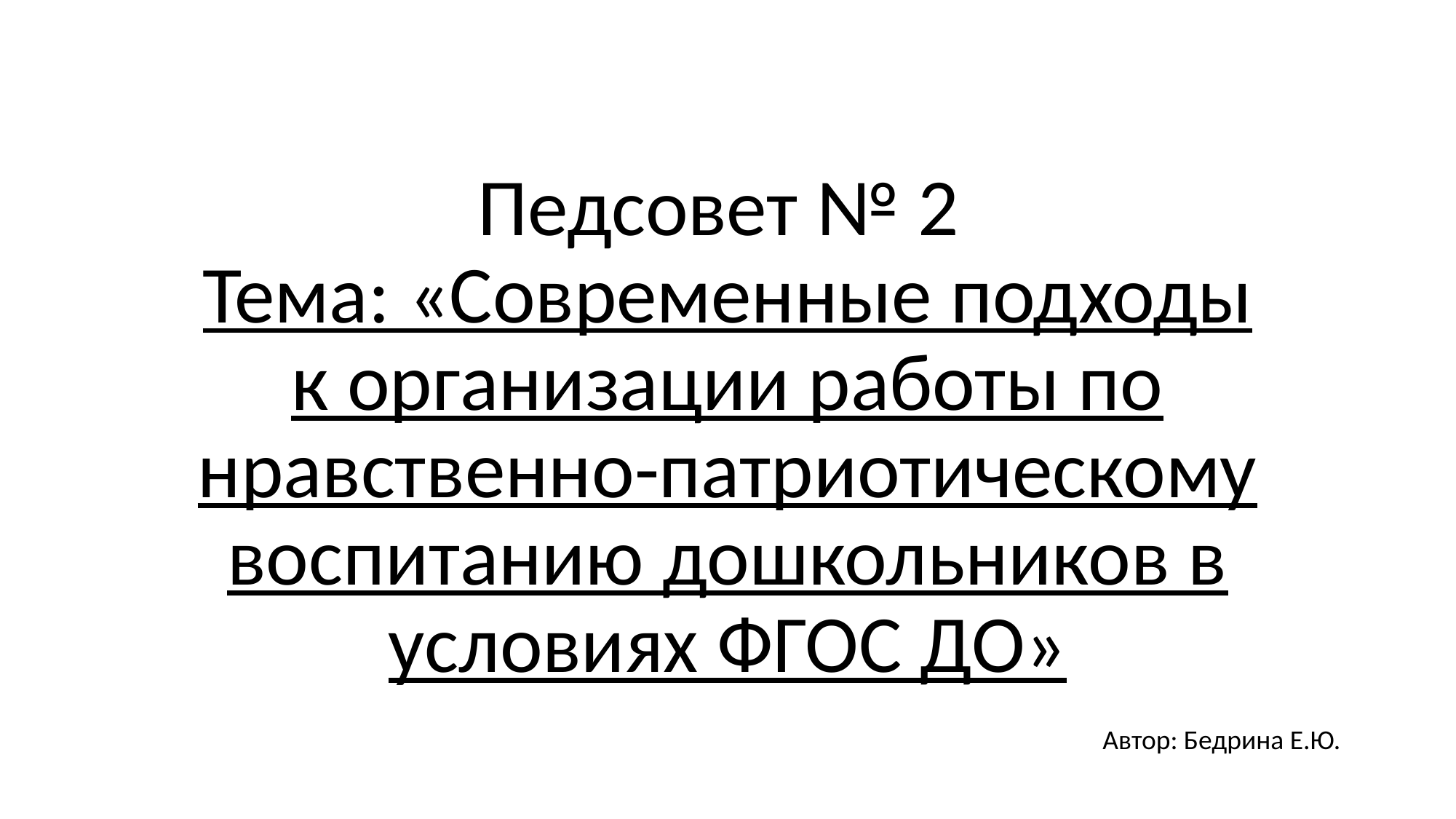

# Педсовет № 2 Тема: «Современные подходы к организации работы по нравственно-патриотическому воспитанию дошкольников в условиях ФГОС ДО»
Автор: Бедрина Е.Ю.